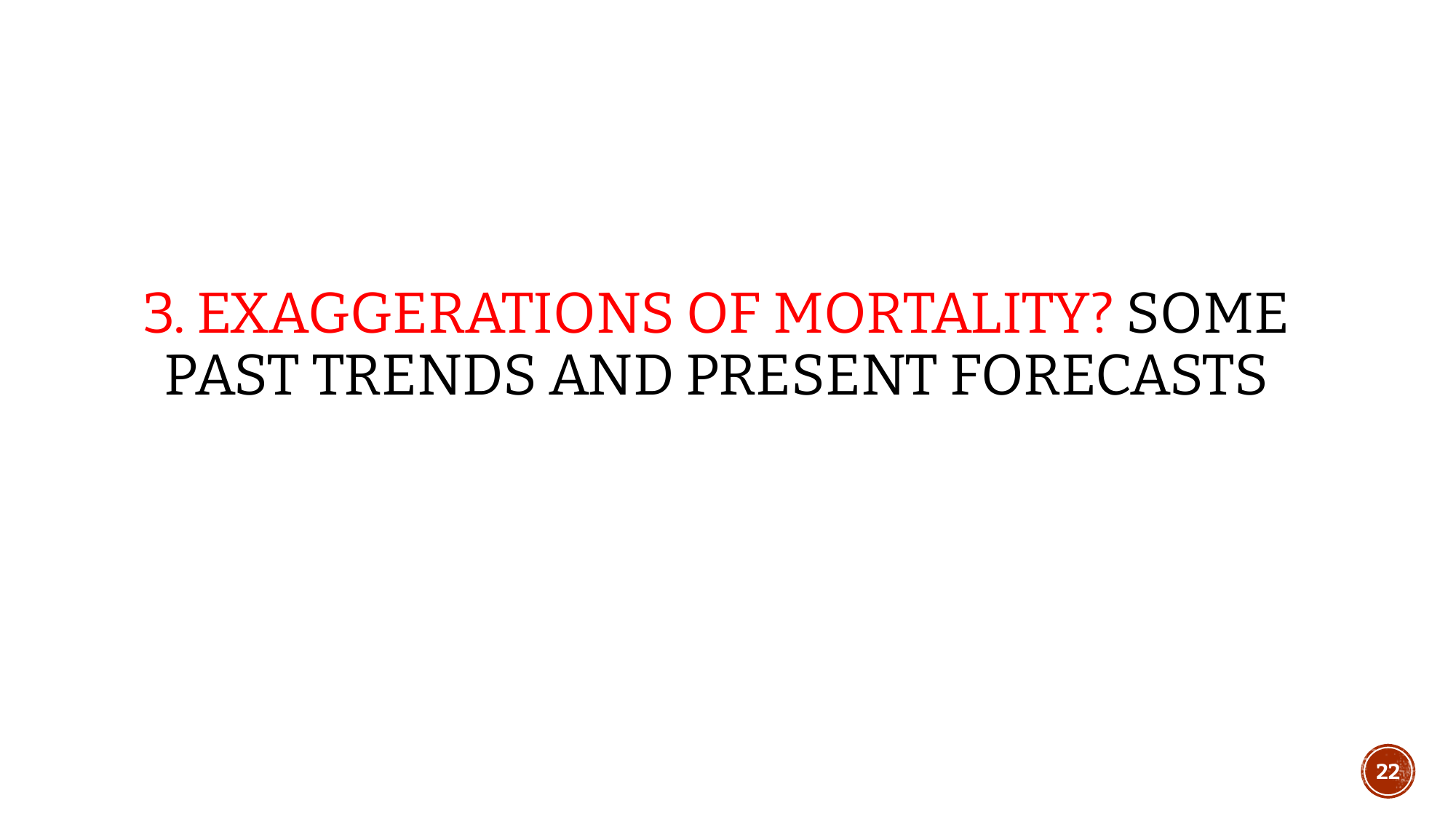

# 3. Exaggerations of mortality? Some past trends and present forecasts
22